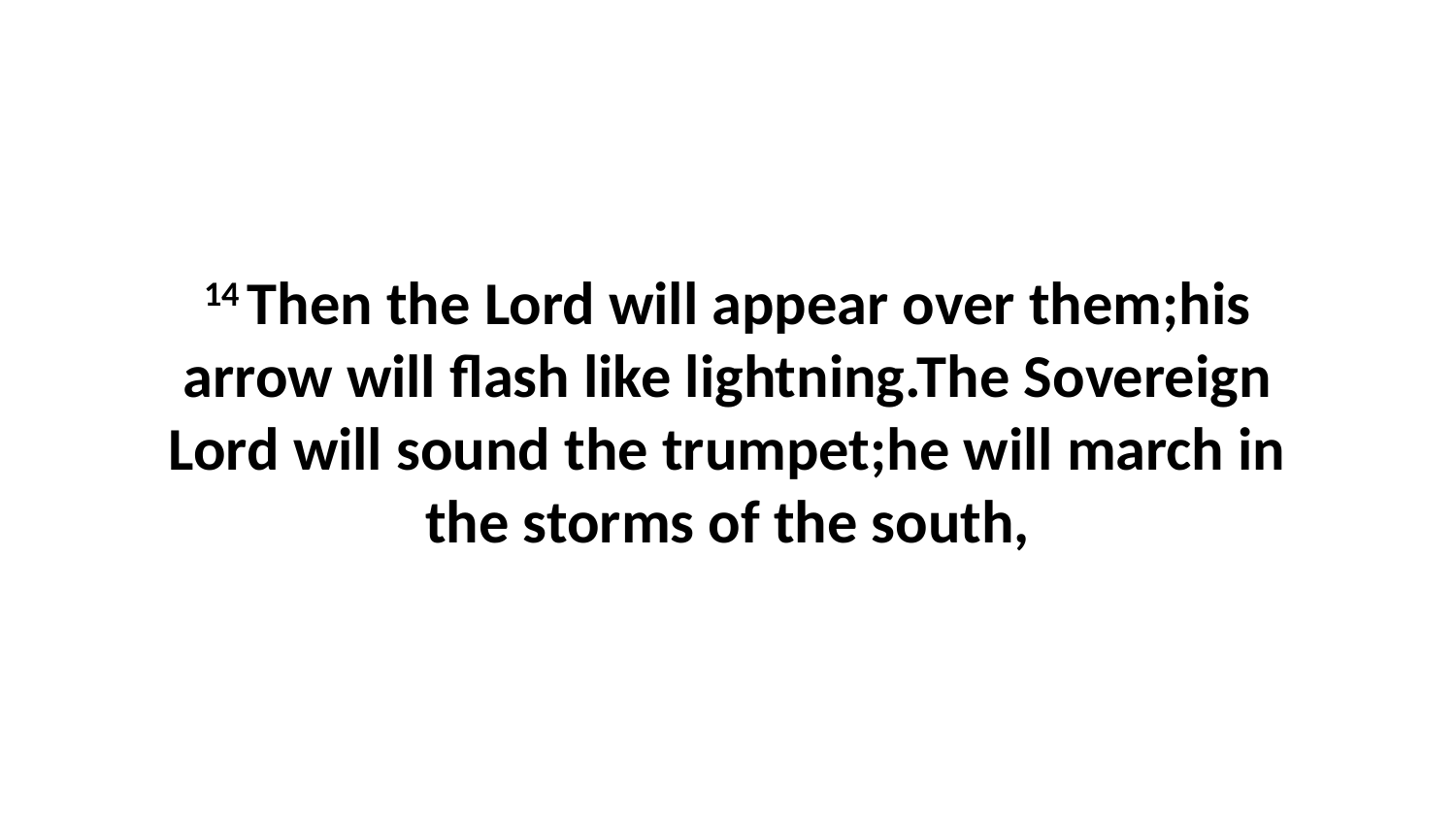

14 Then the Lord will appear over them;his arrow will flash like lightning.The Sovereign Lord will sound the trumpet;he will march in the storms of the south,